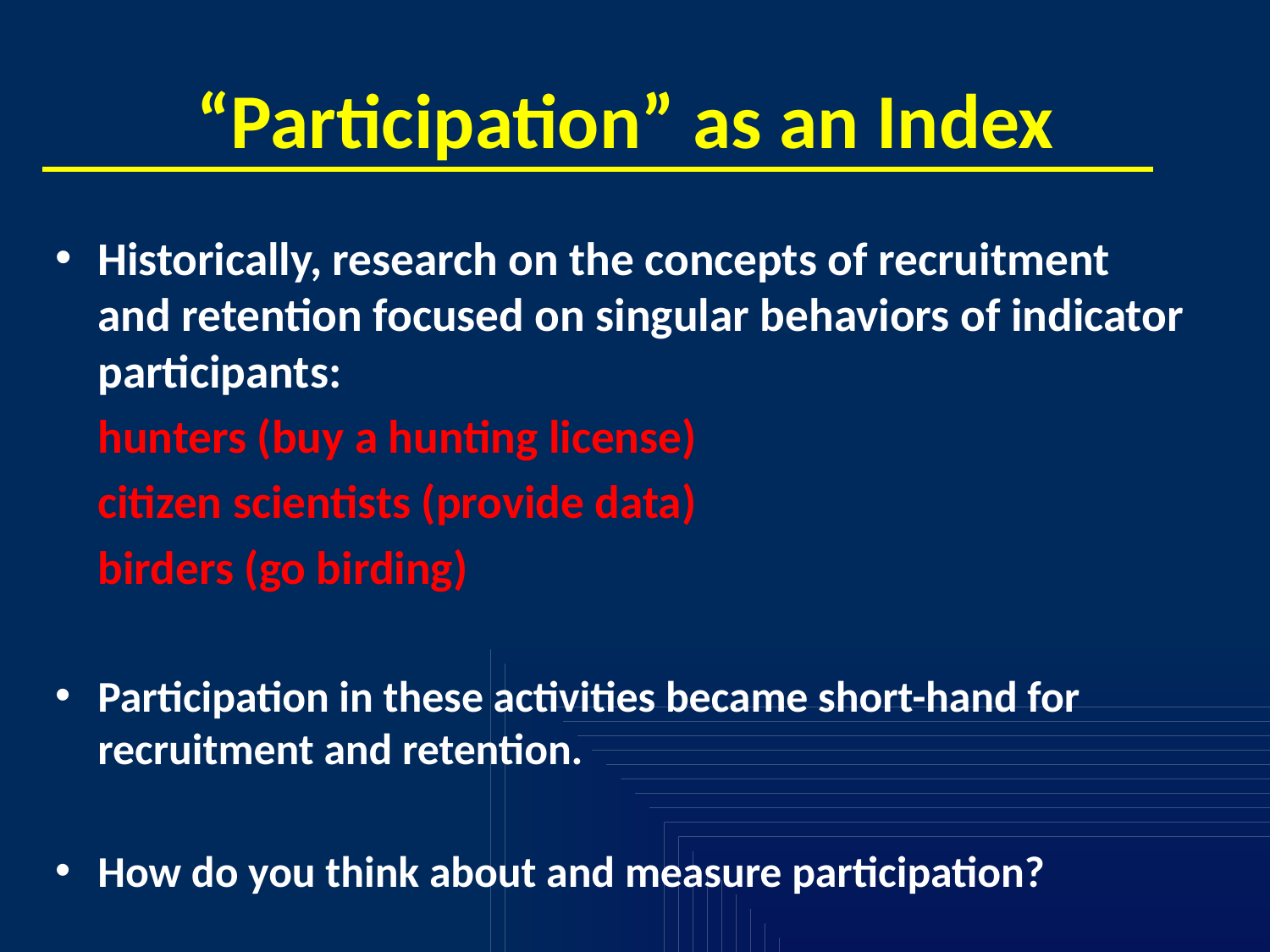

# “Participation” as an Index
Historically, research on the concepts of recruitment and retention focused on singular behaviors of indicator participants:
		hunters (buy a hunting license)
		citizen scientists (provide data)
		birders (go birding)

Participation in these activities became short-hand for recruitment and retention.

How do you think about and measure participation?